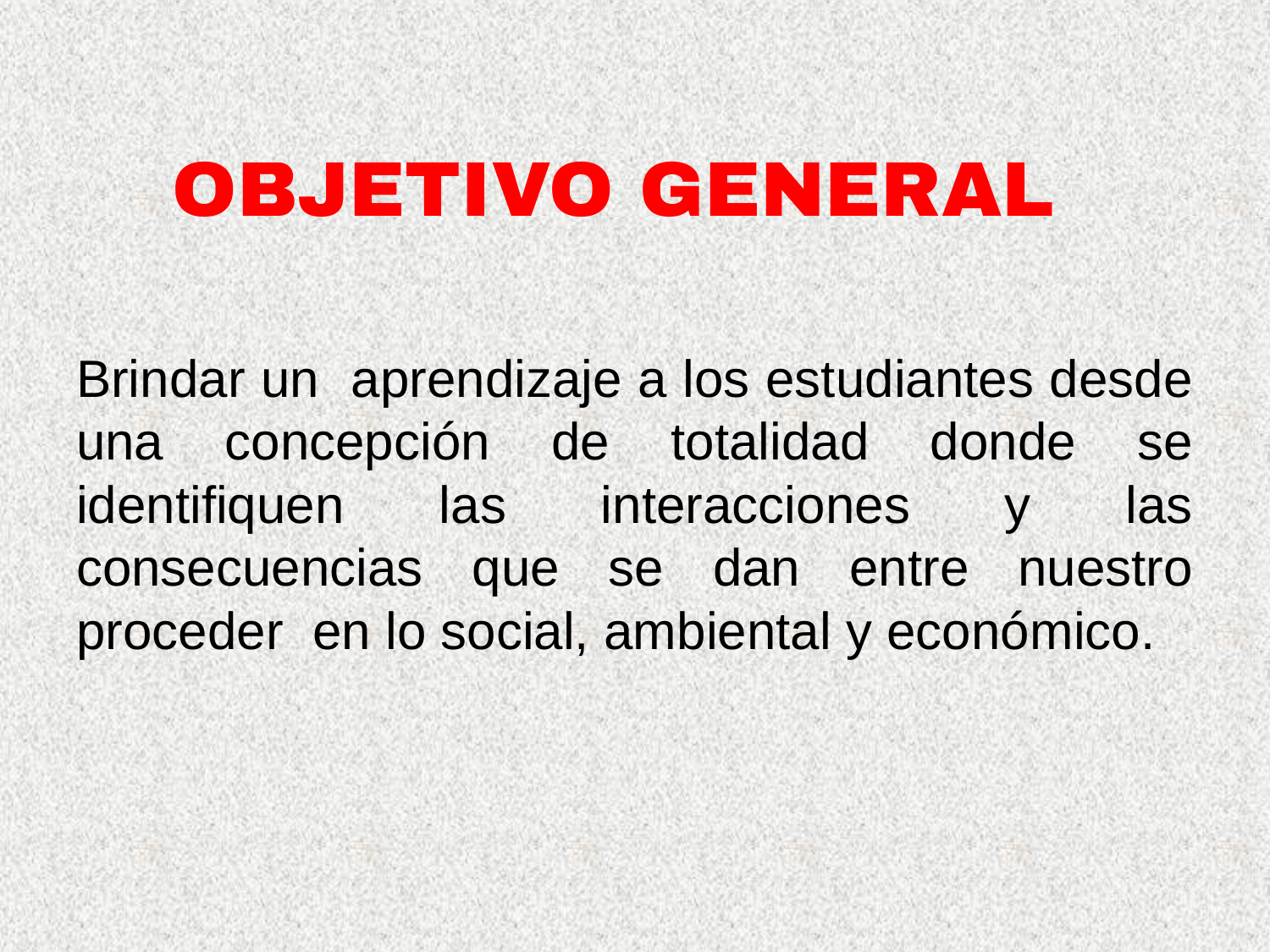

# OBJETIVO GENERAL
Brindar un  aprendizaje a los estudiantes desde una concepción de totalidad donde se identifiquen las interacciones y las consecuencias que se dan entre nuestro proceder  en lo social, ambiental y económico.